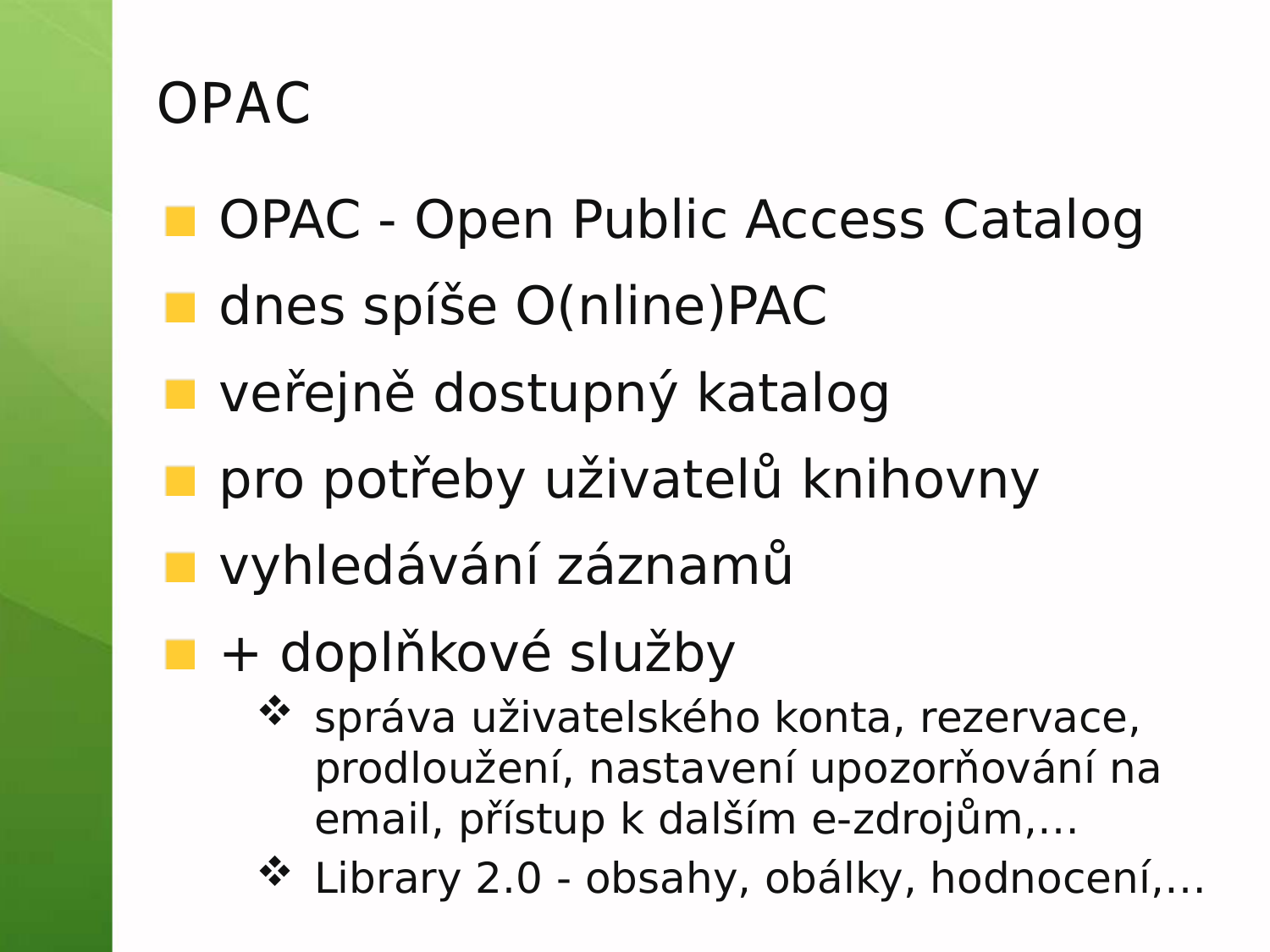

# OPAC
OPAC - Open Public Access Catalog
dnes spíše O(nline)PAC
veřejně dostupný katalog
pro potřeby uživatelů knihovny
vyhledávání záznamů
+ doplňkové služby
správa uživatelského konta, rezervace, prodloužení, nastavení upozorňování na email, přístup k dalším e-zdrojům,…
Library 2.0 - obsahy, obálky, hodnocení,…